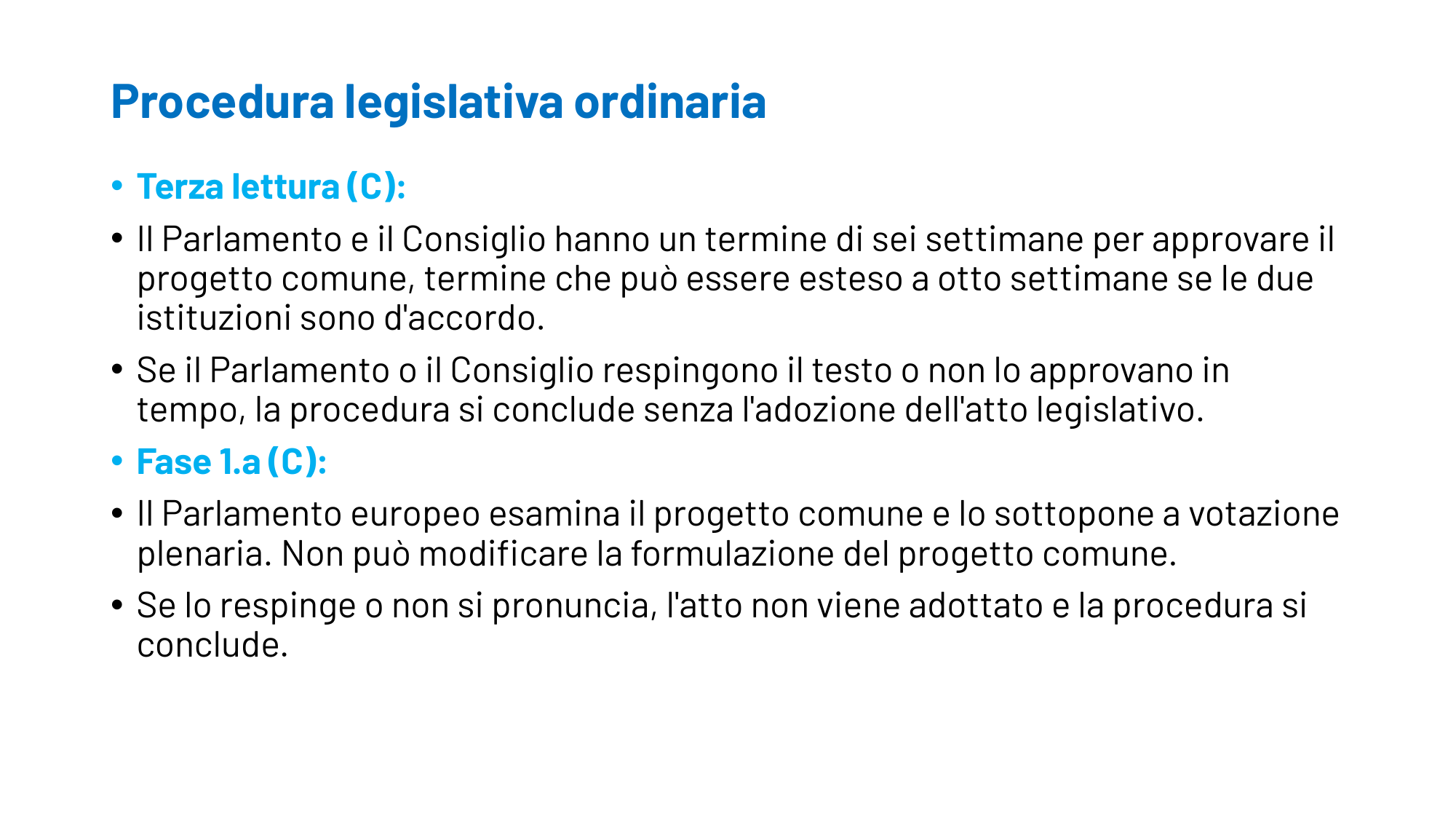

# Procedura legislativa ordinaria
Terza lettura (C):
Il Parlamento e il Consiglio hanno un termine di sei settimane per approvare il progetto comune, termine che può essere esteso a otto settimane se le due istituzioni sono d'accordo.
Se il Parlamento o il Consiglio respingono il testo o non lo approvano in tempo, la procedura si conclude senza l'adozione dell'atto legislativo.
Fase 1.a (C):
Il Parlamento europeo esamina il progetto comune e lo sottopone a votazione plenaria. Non può modificare la formulazione del progetto comune.
Se lo respinge o non si pronuncia, l'atto non viene adottato e la procedura si conclude.